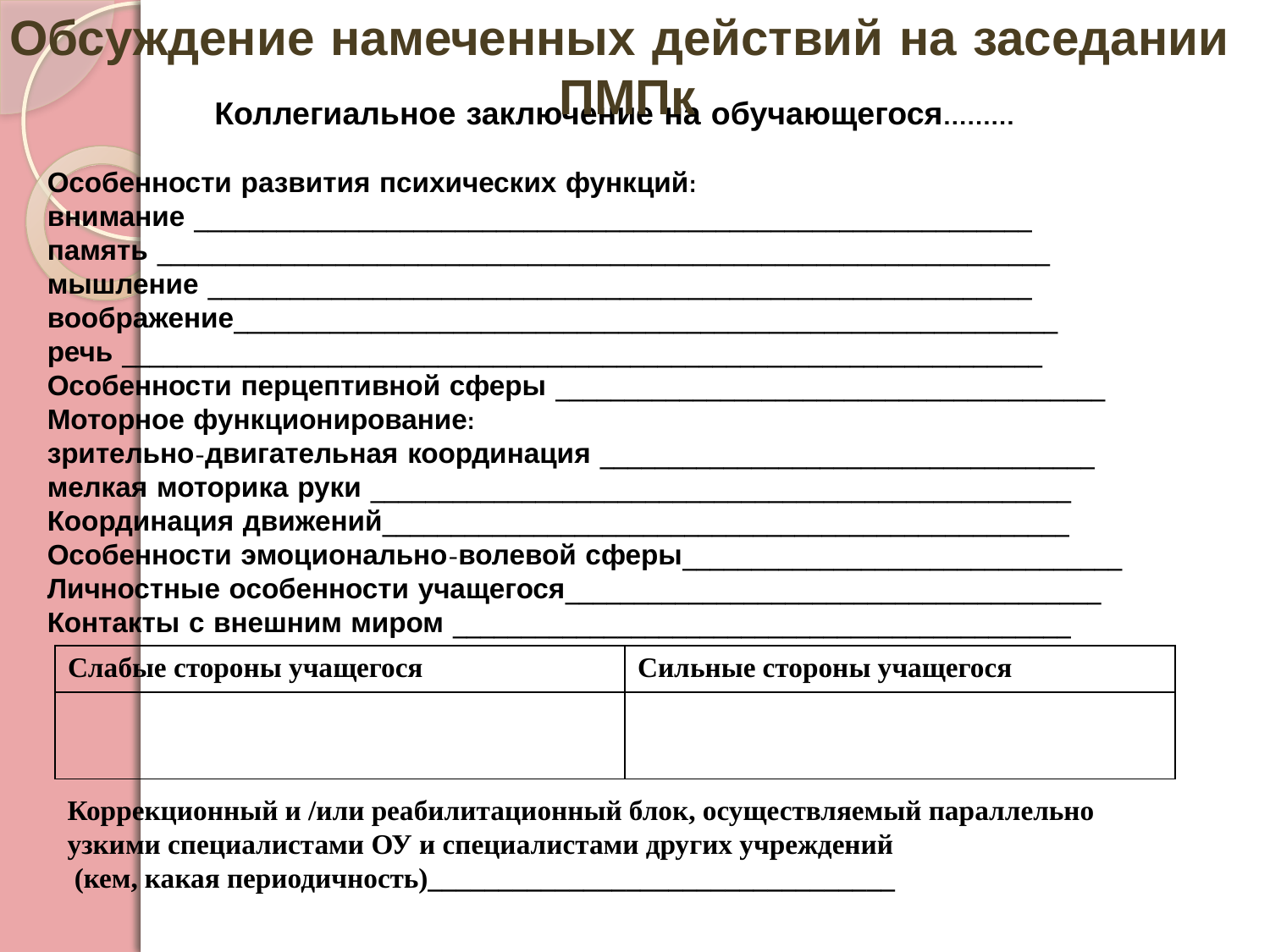

Обсуждение намеченных действий на заседании  ПМПк
Коллегиальное заключение на обучающегося………

Особенности развития психических функций:
внимание _____________________________________________________________
память _________________________________________________________________
мышление ____________________________________________________________
воображение____________________________________________________________
речь ___________________________________________________________________
Особенности перцептивной сферы ________________________________________
Моторное функционирование:
зрительно-двигательная координация ____________________________________
мелкая моторика руки ___________________________________________________
Координация движений__________________________________________________
Особенности эмоционально-волевой сферы________________________________
Личностные особенности учащегося_______________________________________
Контакты с внешним миром _____________________________________________

| Слабые стороны учащегося | Сильные стороны учащегося |
| --- | --- |
|  |  |
Коррекционный и /или реабилитационный блок, осуществляемый параллельно узкими специалистами ОУ и специалистами других учреждений
 (кем, какая периодичность)_________________________________